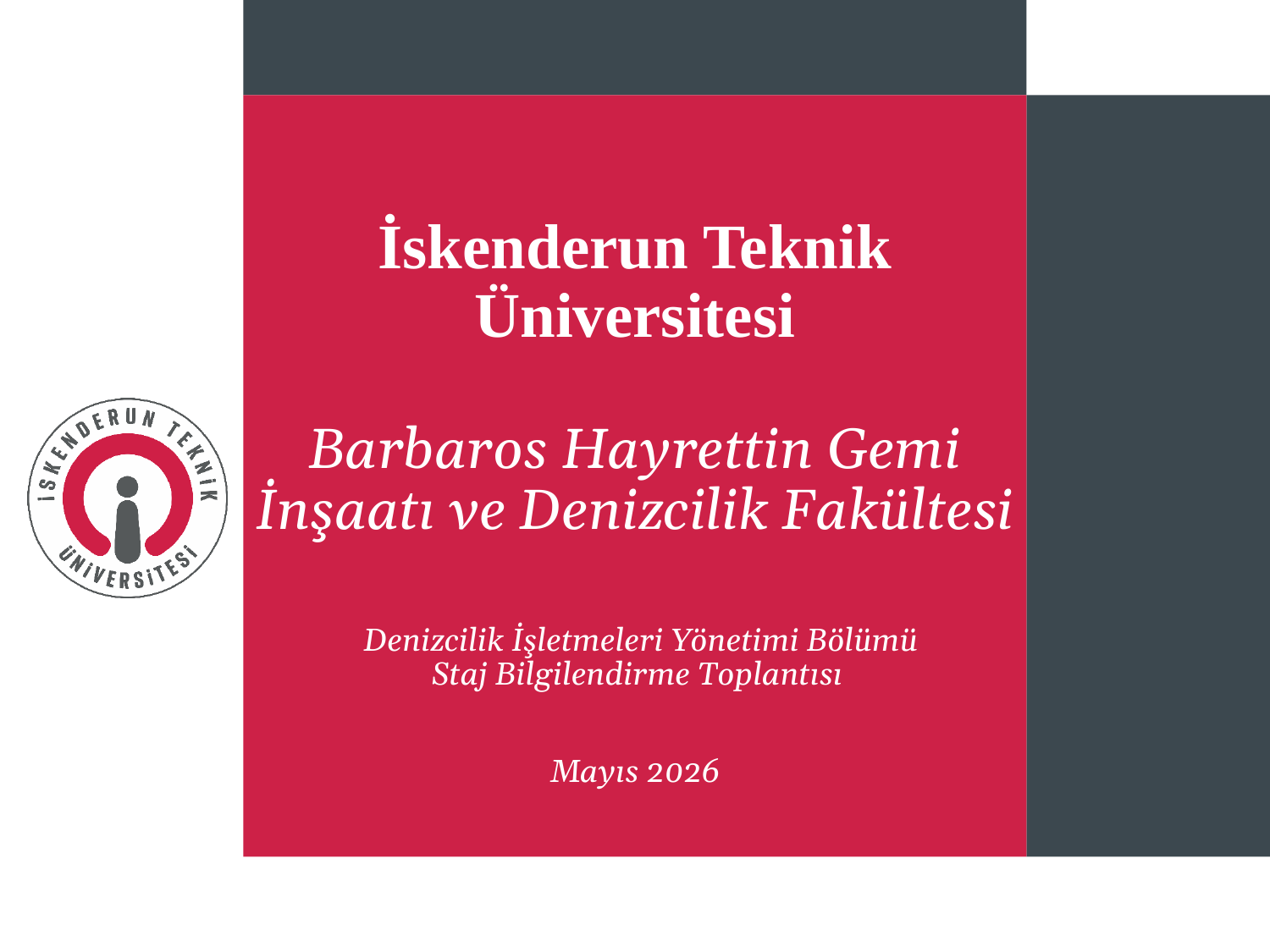

# İskenderun Teknik Üniversitesi Barbaros Hayrettin Gemi İnşaatı ve Denizcilik Fakültesi

Denizcilik İşletmeleri Yönetimi Bölümü Staj Bilgilendirme Toplantısı

Mayıs 2026